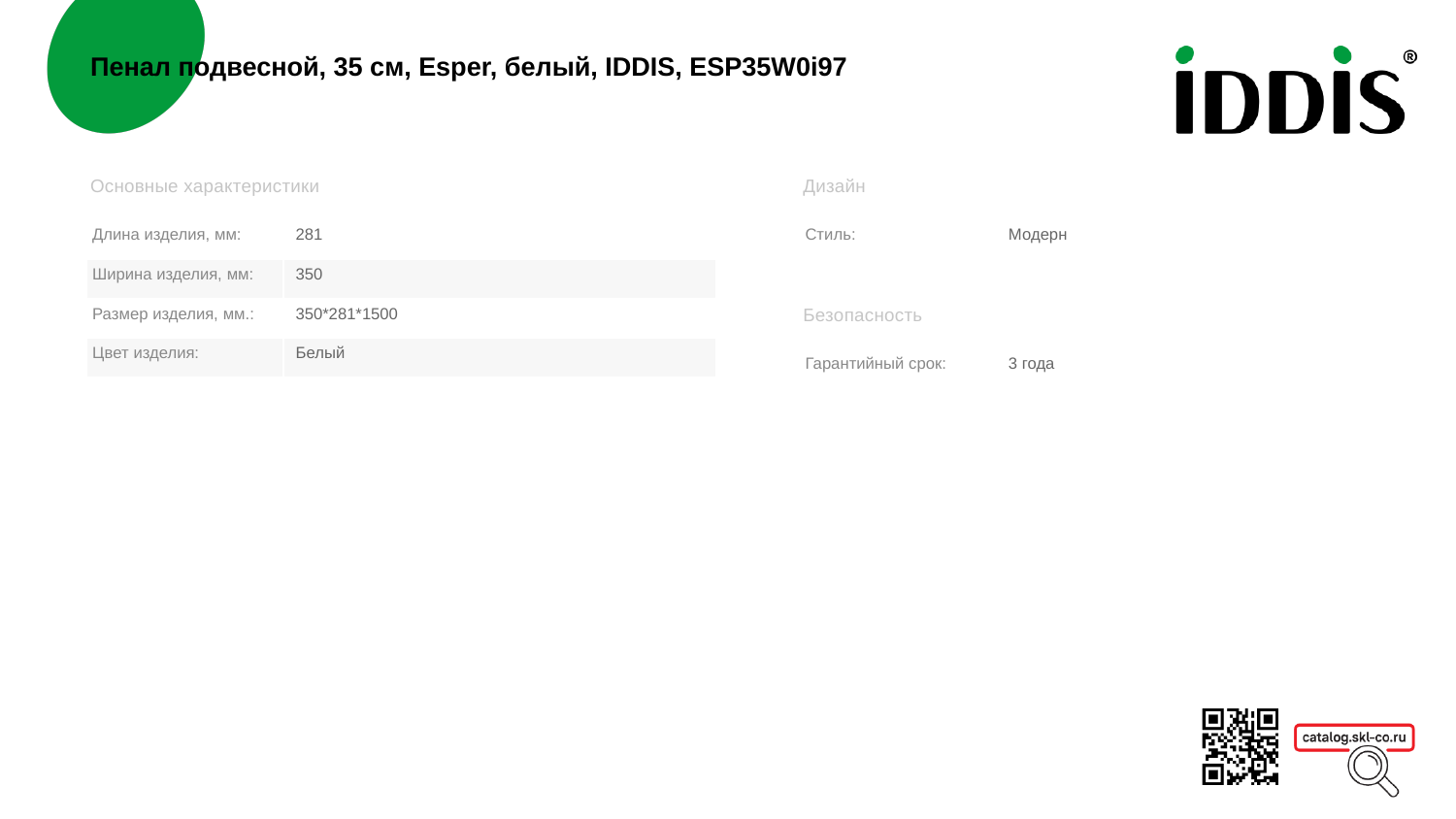

Пенал подвесной, 35 см, Esper, белый, IDDIS, ESP35W0i97
Основные характеристики
Дизайн
| Длина изделия, мм: | 281 |
| --- | --- |
| Ширина изделия, мм: | 350 |
| Размер изделия, мм.: | 350\*281\*1500 |
| Цвет изделия: | Белый |
| Стиль: | Модерн |
| --- | --- |
Безопасность
| Гарантийный срок: | 3 года |
| --- | --- |